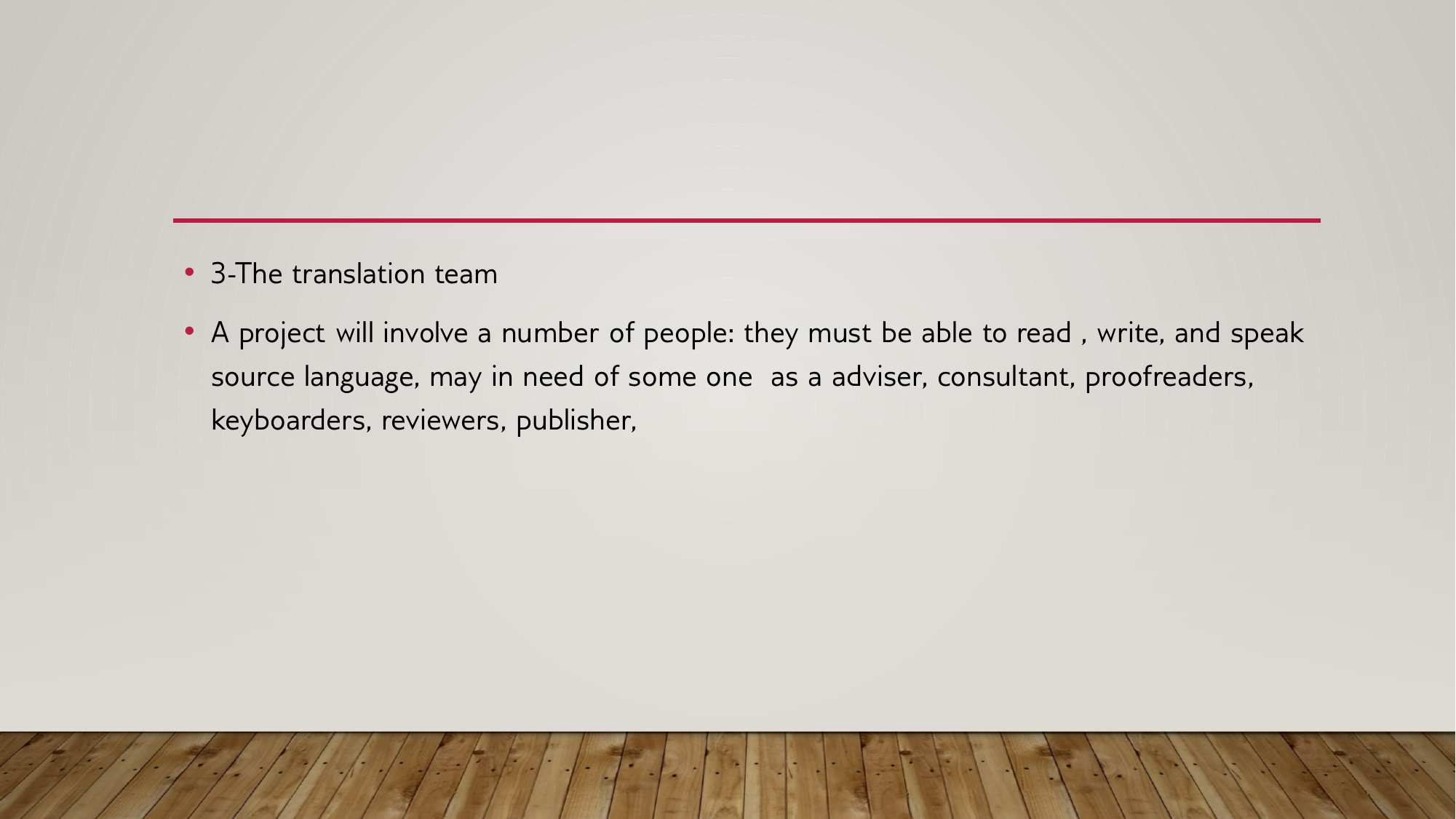

#
3-The translation team
A project will involve a number of people: they must be able to read , write, and speak source language, may in need of some one  as a adviser, consultant, proofreaders, keyboarders, reviewers, publisher,